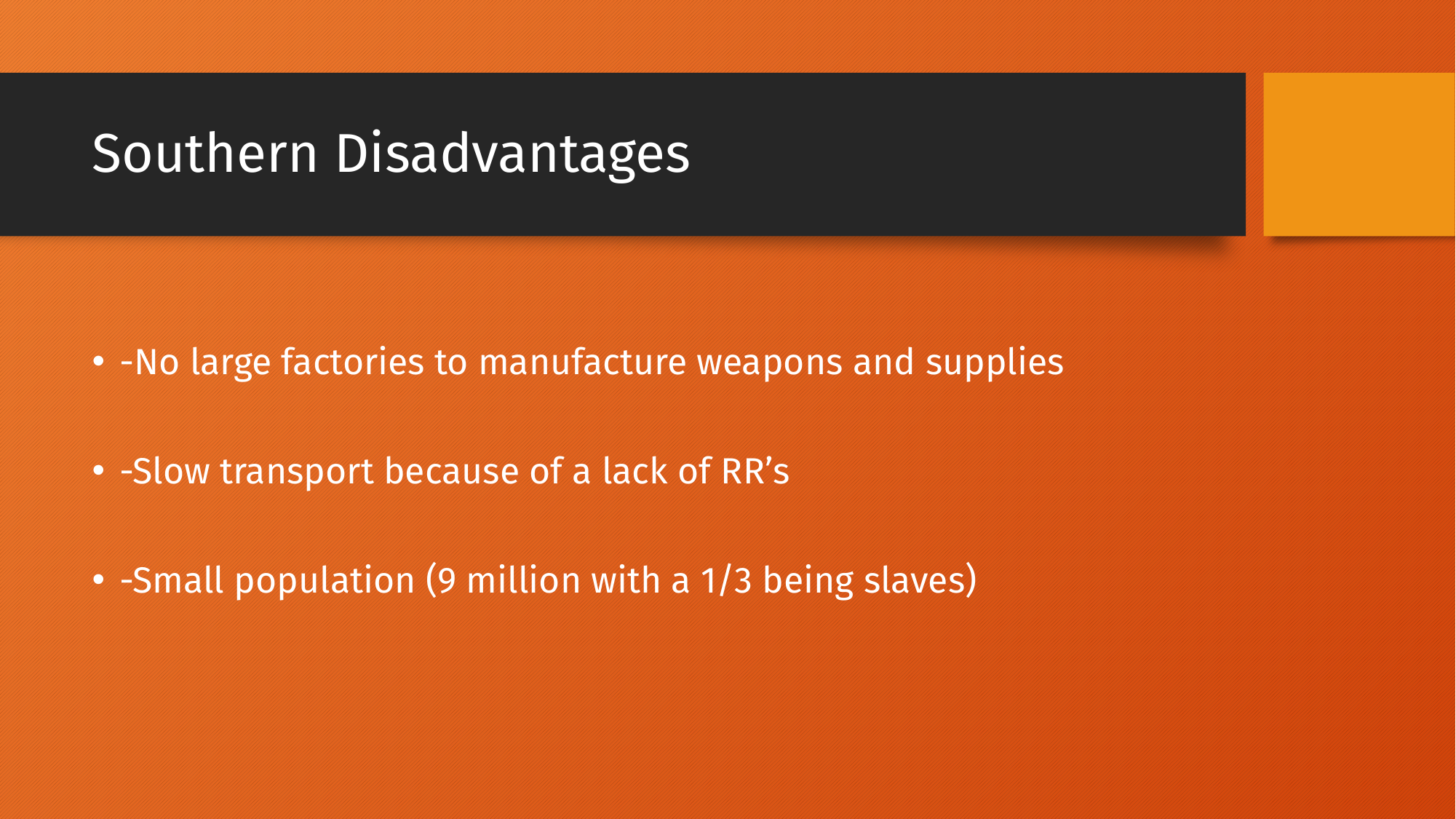

# Southern Disadvantages

-No large factories to manufacture weapons and  ​supplies

-Slow transport because of a lack of RR’s

-Small population (9 million with a 1/3 being slaves)